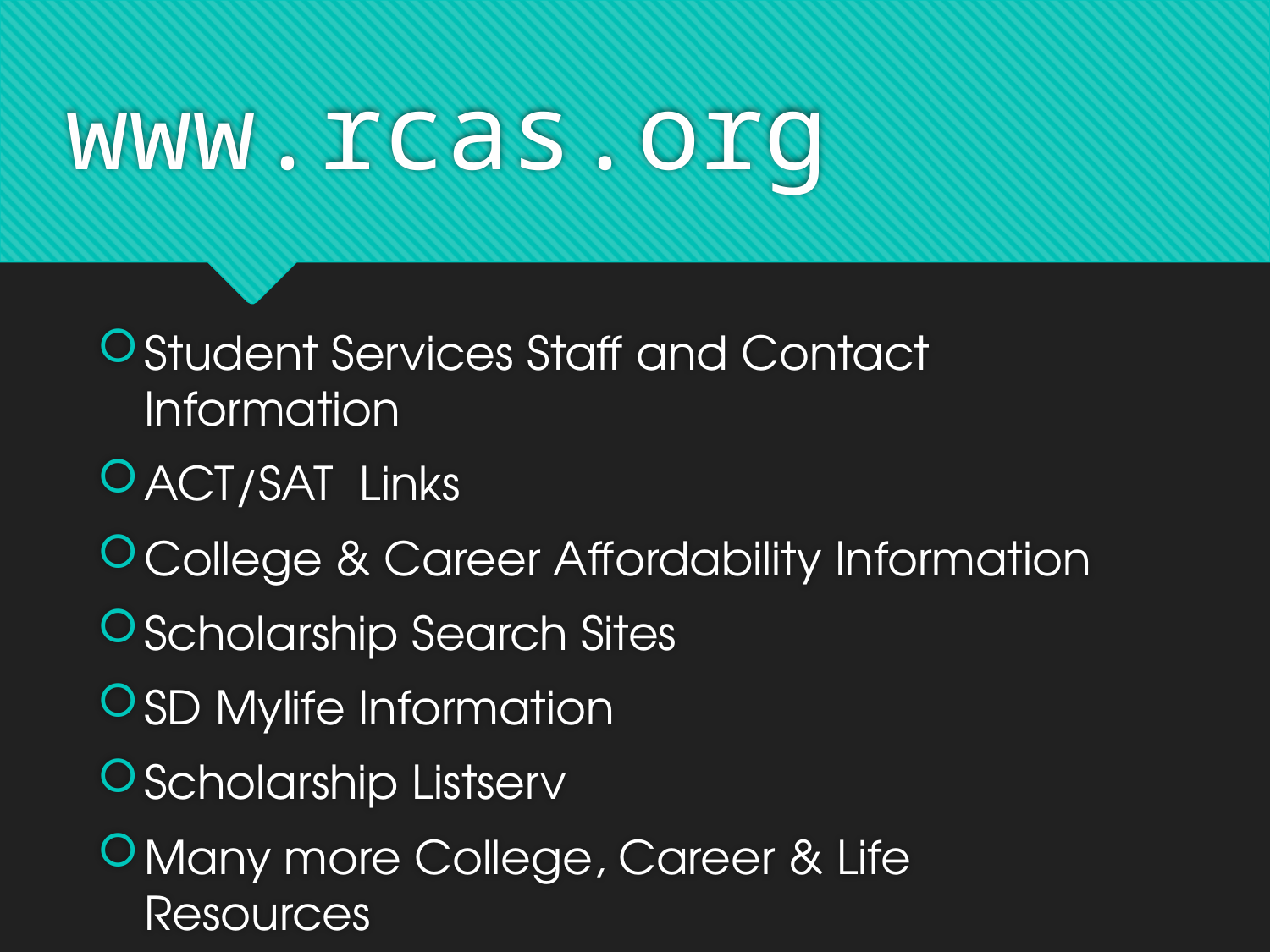

# www.rcas.org
Student Services Staff and Contact Information
ACT/SAT  Links
College & Career Affordability Information
Scholarship Search Sites
SD Mylife Information
Scholarship Listserv
Many more College, Career & Life Resources